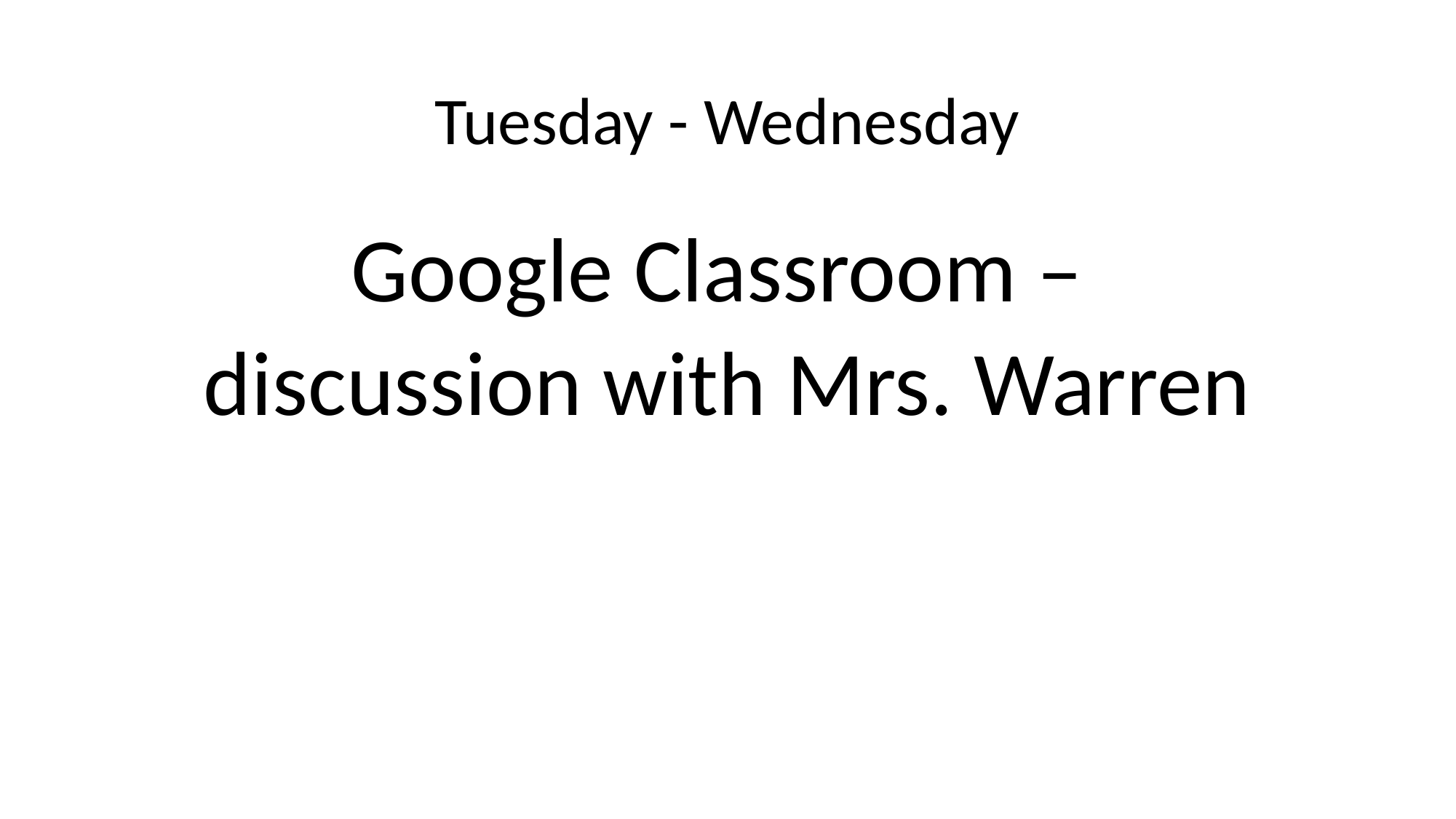

# Tuesday - Wednesday
Google Classroom –
discussion with Mrs. Warren